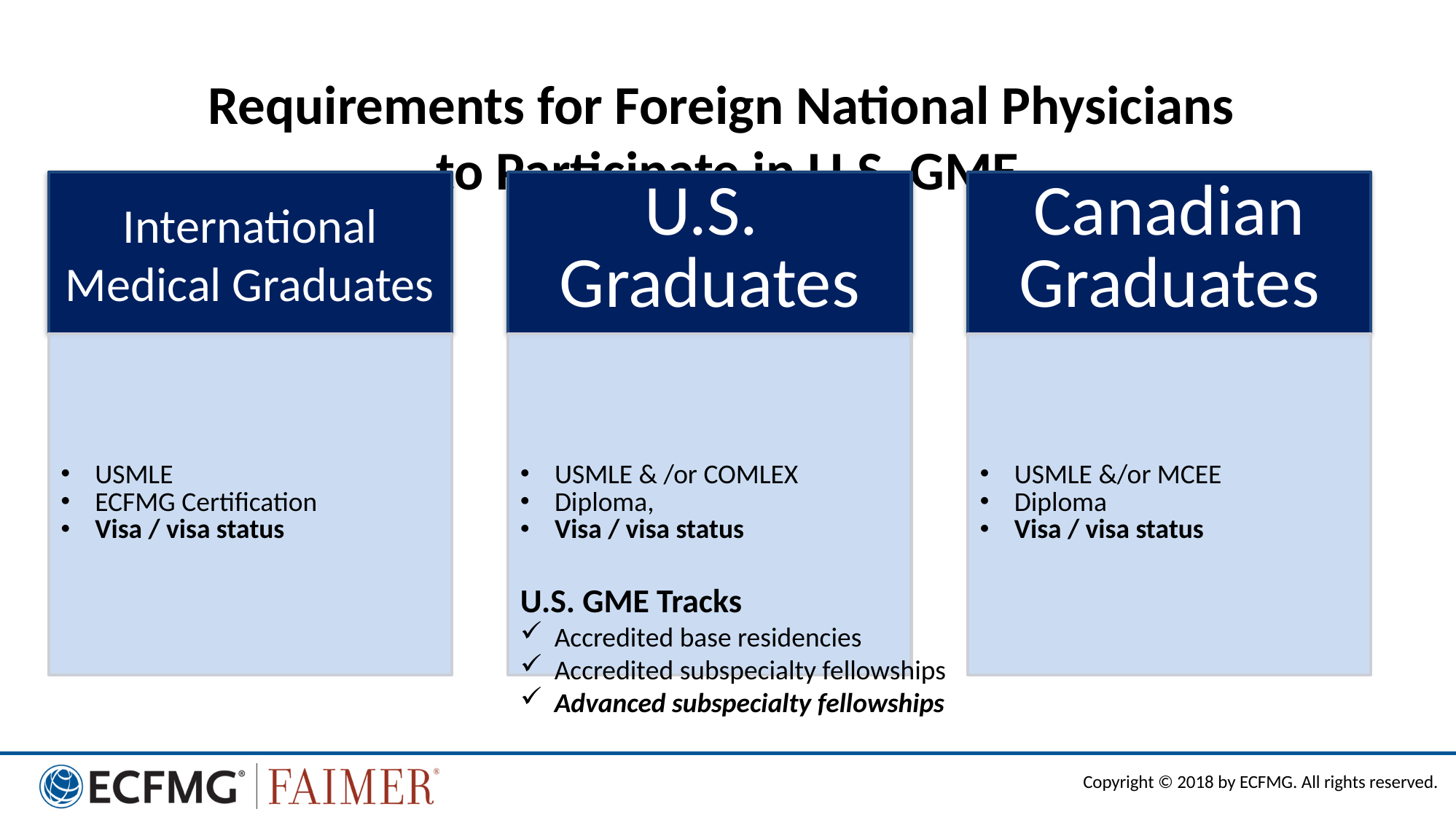

# Requirements for Foreign National Physicians to Participate in U.S. GME
International Medical Graduates
USMLE
U.S.
Graduates
USMLE & /or COMLEX
Canadian Graduates
USMLE &/or MCEE
Visa / visa status
Visa / visa status
Diploma,
ECFMG Certification
Diploma
Visa / visa status
U.S. GME Tracks
Accredited base residencies
Accredited subspecialty fellowships
Advanced subspecialty fellowships

Copyright © 2017 by ECFMG. All rights reserved.